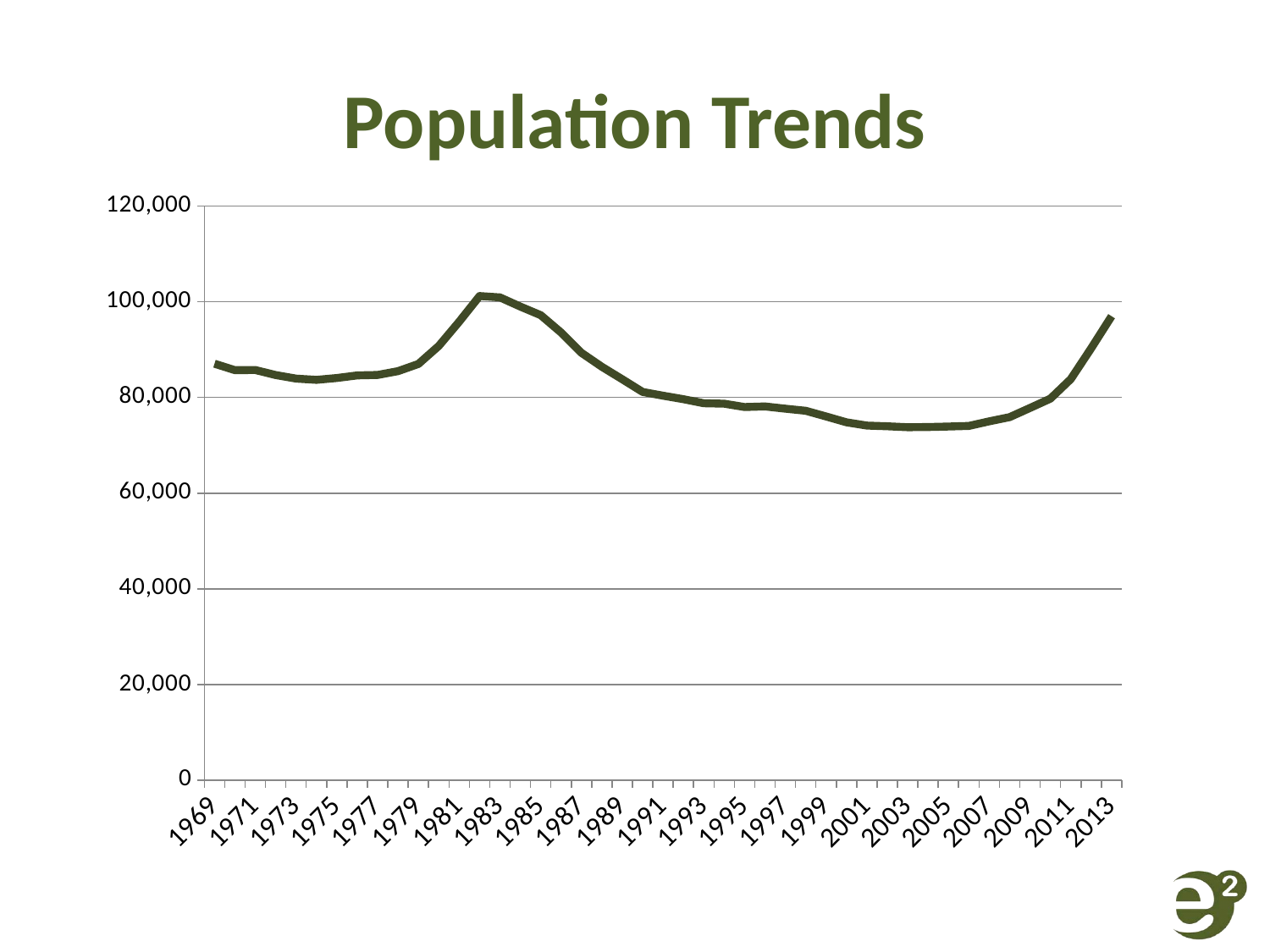

# Population Trends

### Chart

| Category | BAKKEN REGION |
|---|---|
| 1969 | 87054.0 |
| 1970 | 85703.0 |
| 1971 | 85736.0 |
| 1972 | 84684.0 |
| 1973 | 83936.0 |
| 1974 | 83675.0 |
| 1975 | 84063.0 |
| 1976 | 84610.0 |
| 1977 | 84703.0 |
| 1978 | 85498.0 |
| 1979 | 87004.0 |
| 1980 | 90772.0 |
| 1981 | 95834.0 |
| 1982 | 101192.0 |
| 1983 | 100915.0 |
| 1984 | 98987.0 |
| 1985 | 97190.0 |
| 1986 | 93556.0 |
| 1987 | 89320.0 |
| 1988 | 86401.0 |
| 1989 | 83801.0 |
| 1990 | 81149.0 |
| 1991 | 80369.0 |
| 1992 | 79635.0 |
| 1993 | 78793.0 |
| 1994 | 78697.0 |
| 1995 | 77992.0 |
| 1996 | 78126.0 |
| 1997 | 77655.0 |
| 1998 | 77218.0 |
| 1999 | 76020.0 |
| 2000 | 74800.0 |
| 2001 | 74123.0 |
| 2002 | 73973.0 |
| 2003 | 73772.0 |
| 2004 | 73819.0 |
| 2005 | 73919.0 |
| 2006 | 74053.0 |
| 2007 | 75008.0 |
| 2008 | 75886.0 |
| 2009 | 77813.0 |
| 2010 | 79750.0 |
| 2011 | 83840.0 |
| 2012 | 90277.0 |
| 2013 | 96971.0 |